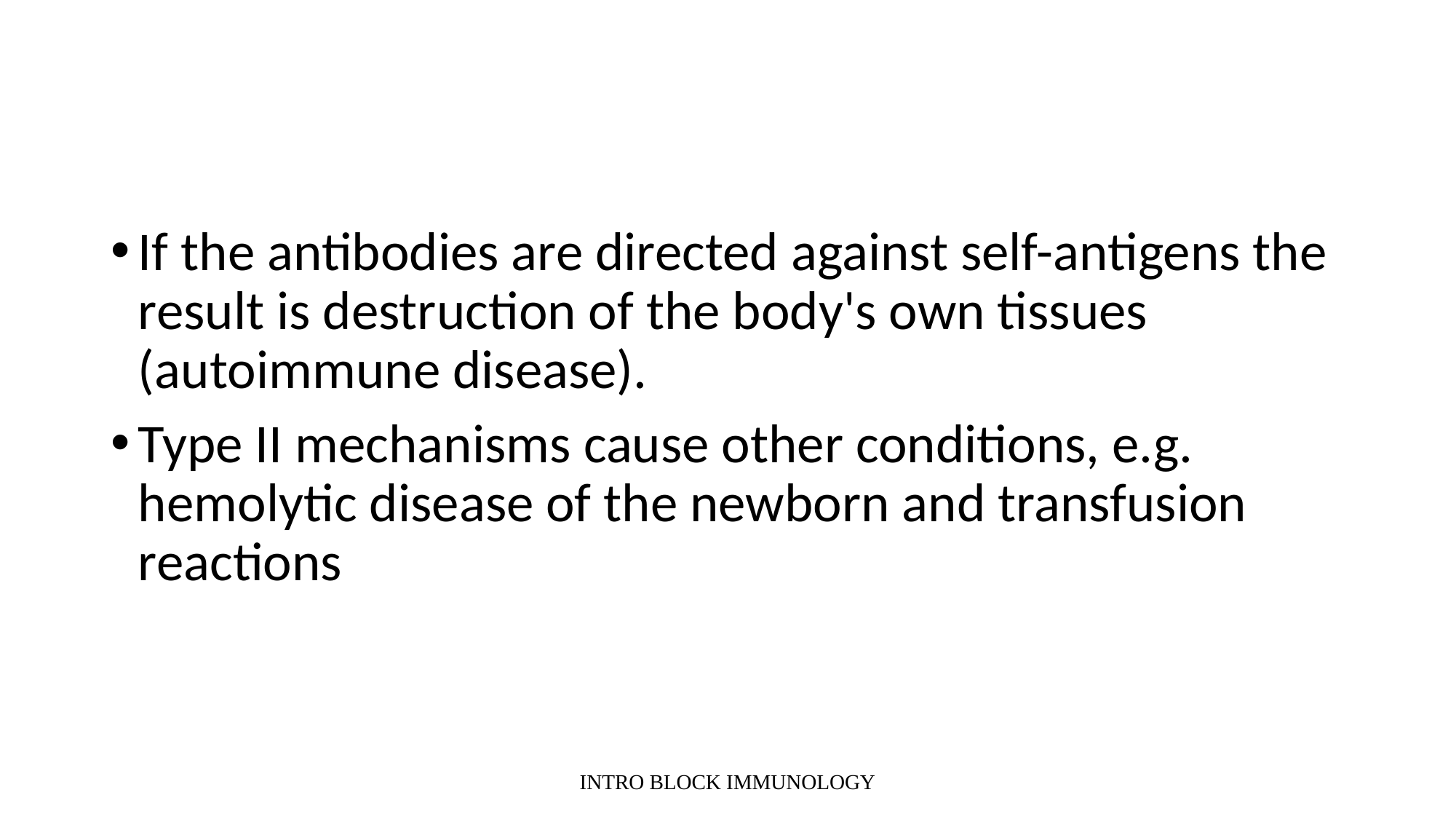

#
If the antibodies are directed against self-antigens the result is destruction of the body's own tissues (autoimmune disease).
Type II mechanisms cause other conditions, e.g. hemolytic disease of the newborn and transfusion reactions

INTRO BLOCK IMMUNOLOGY